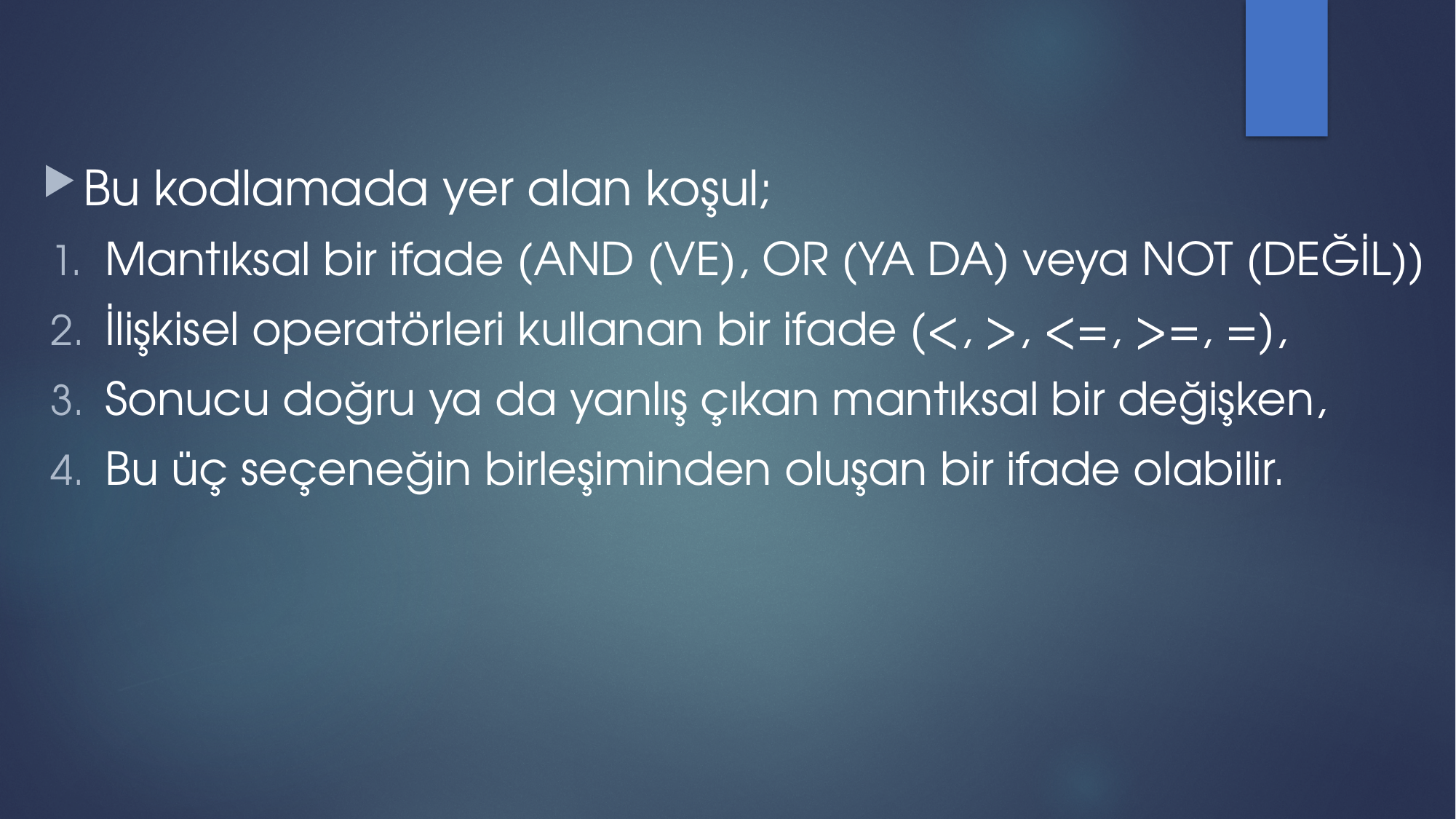

Bu kodlamada yer alan koşul;
Mantıksal bir ifade (AND (VE), OR (YA DA) veya NOT (DEĞİL))
İlişkisel operatörleri kullanan bir ifade (<, >, <=, >=, =),
Sonucu doğru ya da yanlış çıkan mantıksal bir değişken,
Bu üç seçeneğin birleşiminden oluşan bir ifade olabilir.